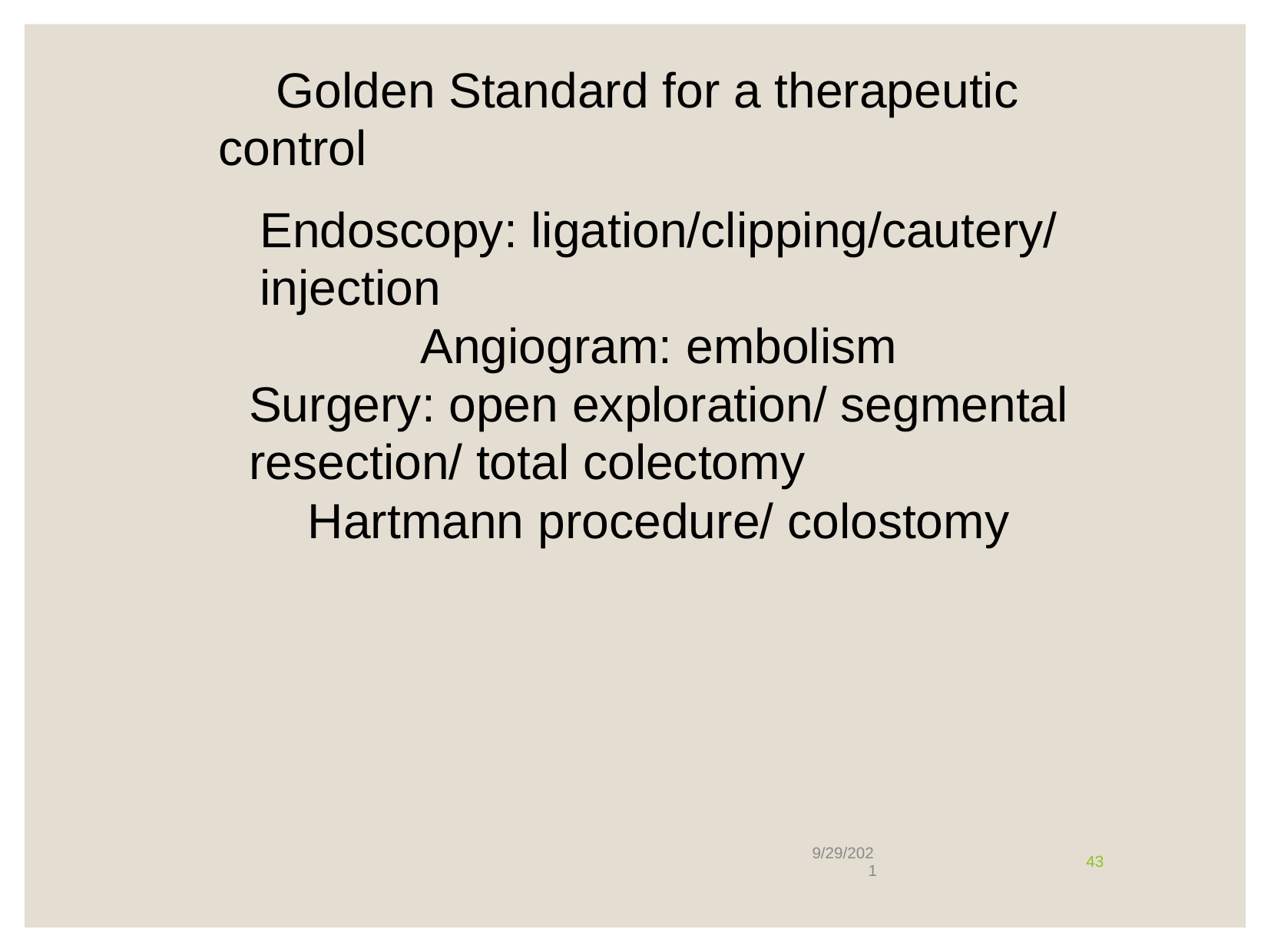

Golden Standard for a therapeutic control

Endoscopy: ligation/clipping/cautery/
injection

Angiogram: embolism

Surgery: open exploration/ segmental
resection/ total colectomy

Hartmann procedure/ colostomy

9/29/202

43

1